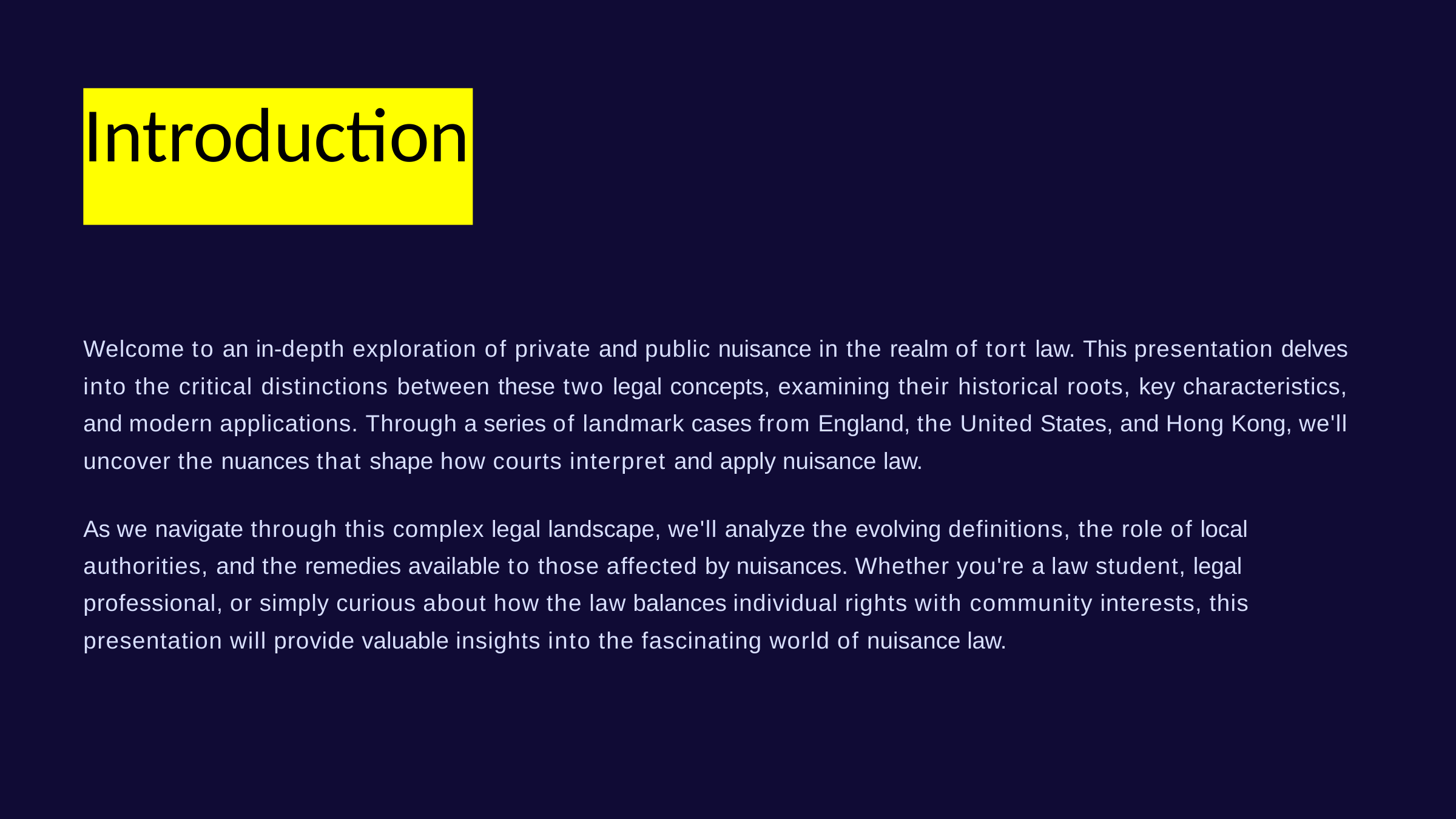

# Introduction
Welcome to an in-depth exploration of private and public nuisance in the realm of tort law. This presentation delves into the critical distinctions between these two legal concepts, examining their historical roots, key characteristics, and modern applications. Through a series of landmark cases from England, the United States, and Hong Kong, we'll uncover the nuances that shape how courts interpret and apply nuisance law.

As we navigate through this complex legal landscape, we'll analyze the evolving definitions, the role of local authorities, and the remedies available to those affected by nuisances. Whether you're a law student, legal professional, or simply curious about how the law balances individual rights with community interests, this presentation will provide valuable insights into the fascinating world of nuisance law.